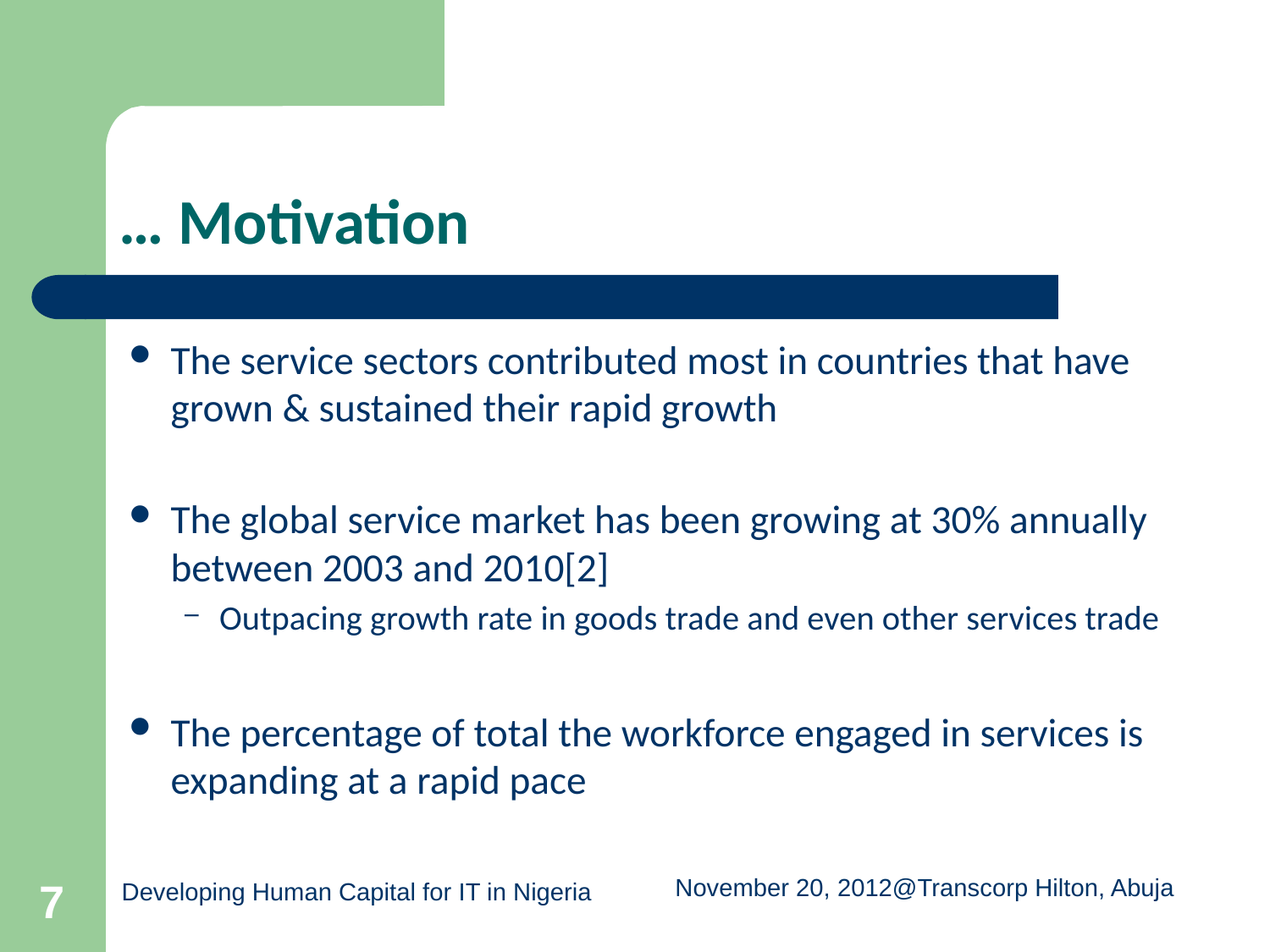

# … Motivation
The service sectors contributed most in countries that have grown & sustained their rapid growth

The global service market has been growing at 30% annually between 2003 and 2010[2]
Outpacing growth rate in goods trade and even other services trade

The percentage of total the workforce engaged in services is expanding at a rapid pace

7
Developing Human Capital for IT in Nigeria
November 20, 2012@Transcorp Hilton, Abuja